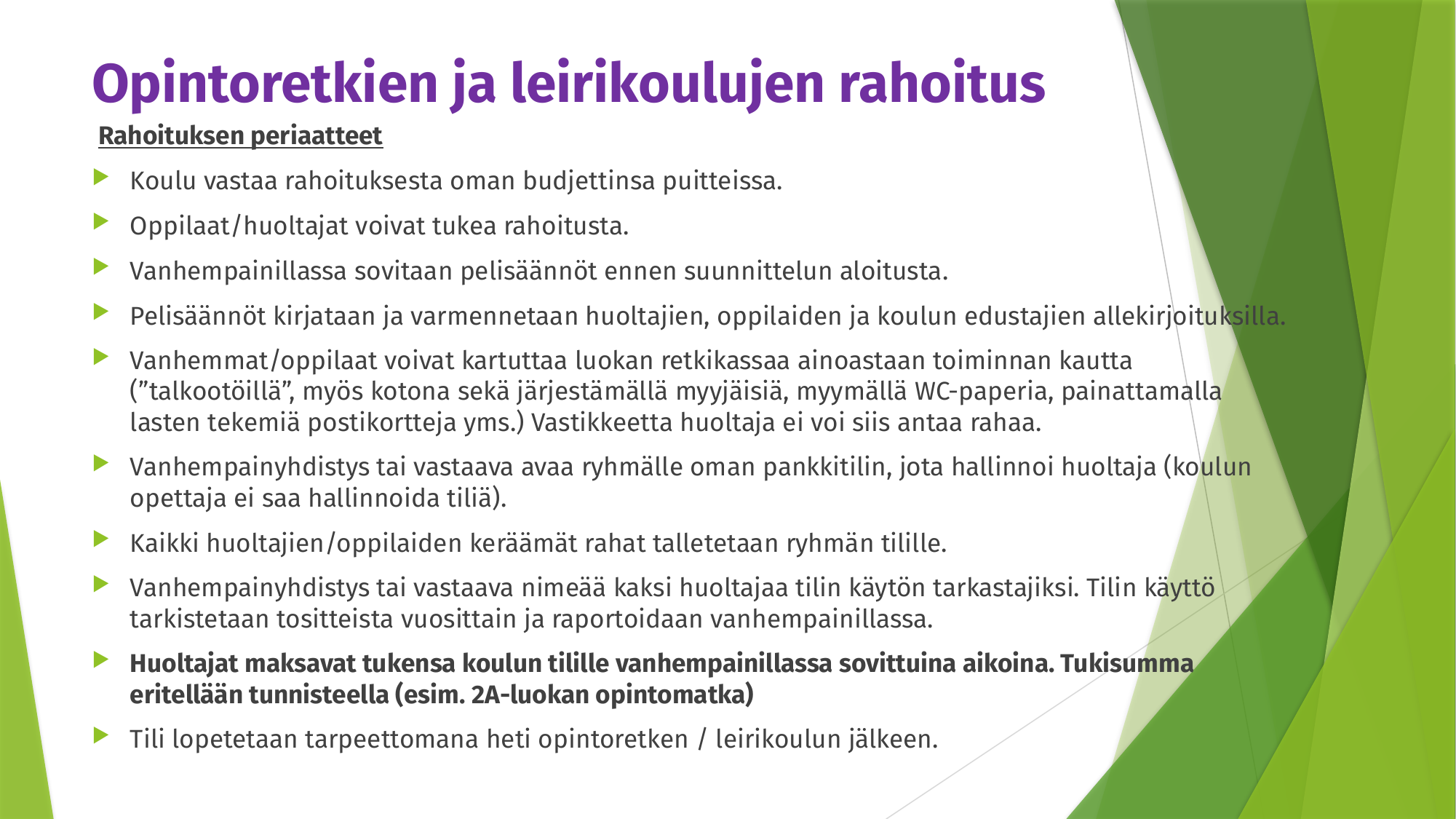

# Opintoretkien ja leirikoulujen rahoitus
 Rahoituksen periaatteet
Koulu vastaa rahoituksesta oman budjettinsa puitteissa.
Oppilaat/huoltajat voivat tukea rahoitusta.
Vanhempainillassa sovitaan pelisäännöt ennen suunnittelun aloitusta.
Pelisäännöt kirjataan ja varmennetaan huoltajien, oppilaiden ja koulun edustajien allekirjoituksilla.
Vanhemmat/oppilaat voivat kartuttaa luokan retkikassaa ainoastaan toiminnan kautta (”talkootöillä”, myös kotona sekä järjestämällä myyjäisiä, myymällä WC-paperia, painattamalla lasten tekemiä postikortteja yms.) Vastikkeetta huoltaja ei voi siis antaa rahaa.
Vanhempainyhdistys tai vastaava avaa ryhmälle oman pankkitilin, jota hallinnoi huoltaja (koulun opettaja ei saa hallinnoida tiliä).
Kaikki huoltajien/oppilaiden keräämät rahat talletetaan ryhmän tilille.
Vanhempainyhdistys tai vastaava nimeää kaksi huoltajaa tilin käytön tarkastajiksi. Tilin käyttö tarkistetaan tositteista vuosittain ja raportoidaan vanhempainillassa.
Huoltajat maksavat tukensa koulun tilille vanhempainillassa sovittuina aikoina. Tukisumma eritellään tunnisteella (esim. 2A-luokan opintomatka)
Tili lopetetaan tarpeettomana heti opintoretken / leirikoulun jälkeen.